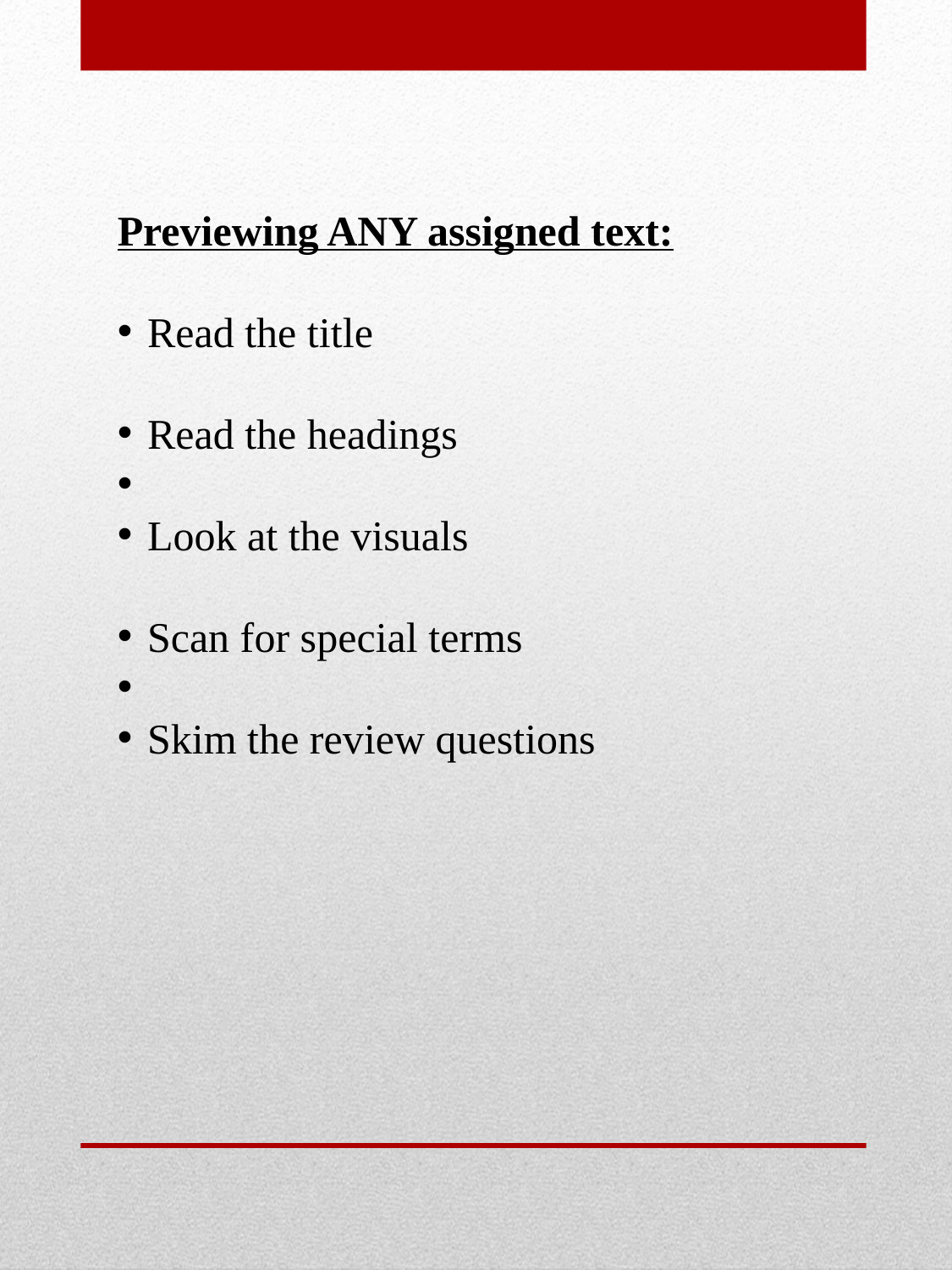

Previewing ANY assigned text:
Read the title

Read the headings

Look at the visuals

Scan for special terms

Skim the review questions